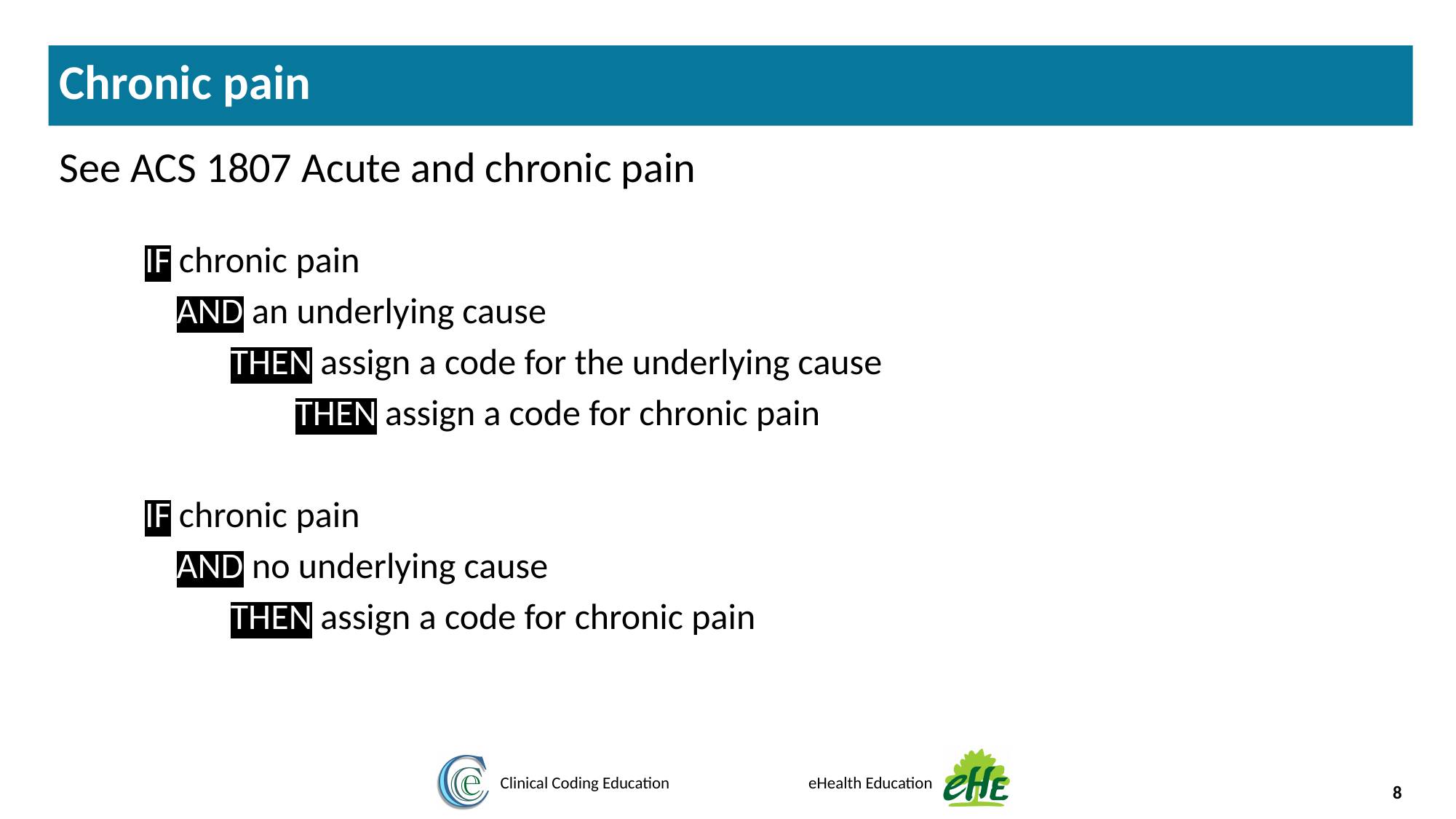

Chronic pain
See ACS 1807 Acute and chronic pain

IF chronic pain
AND an underlying cause
THEN assign a code for the underlying cause
THEN assign a code for chronic pain

IF chronic pain
AND no underlying cause
THEN assign a code for chronic pain
8